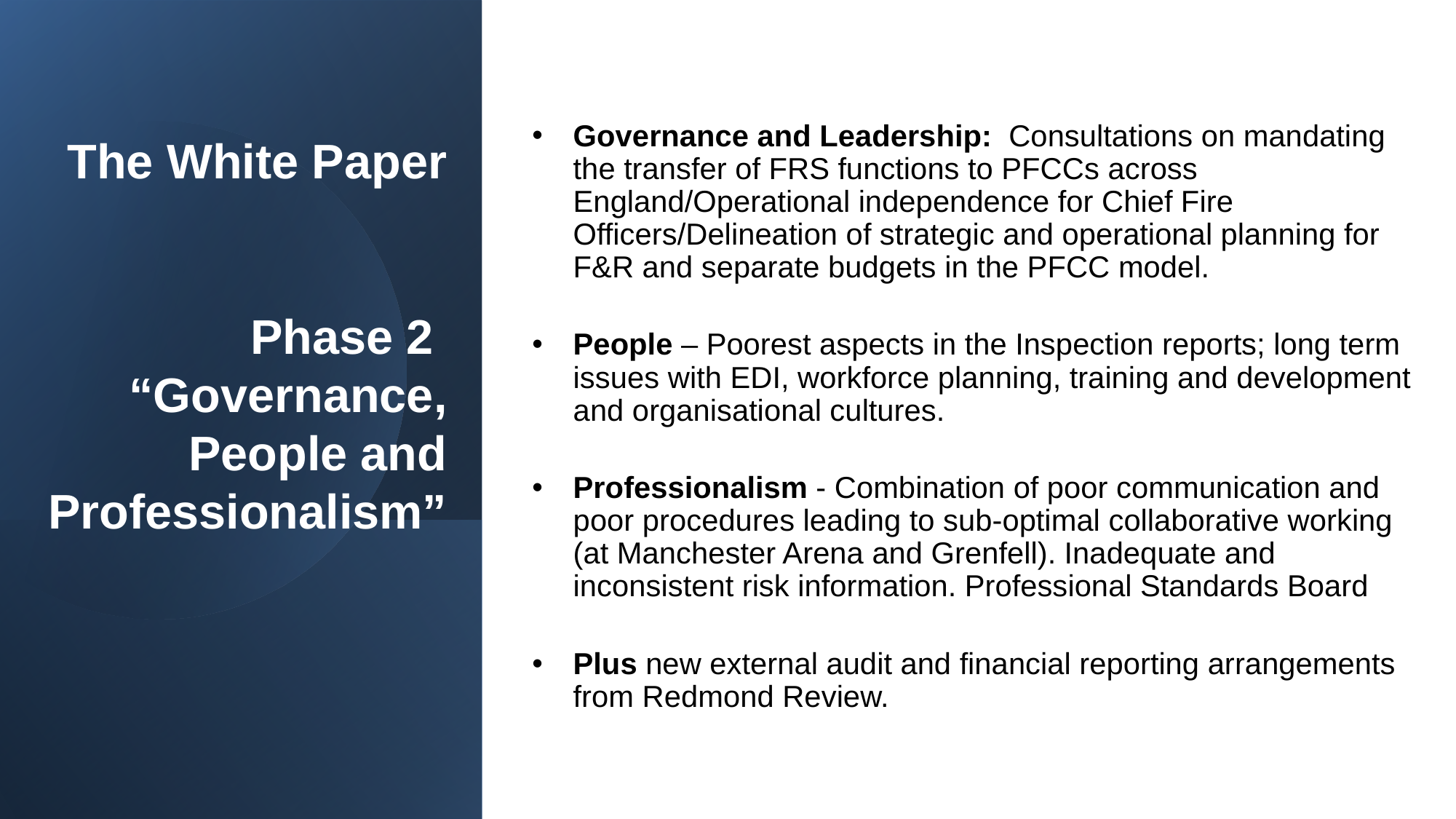

# The White Paper Phase 2  “Governance, People and Professionalism”

Governance and Leadership:  Consultations on mandating the transfer of FRS functions to PFCCs across England/Operational independence for Chief Fire Officers/Delineation of strategic and operational planning for F&R and separate budgets in the PFCC model.

People – Poorest aspects in the Inspection reports; long term issues with EDI, workforce planning, training and development and organisational cultures.

Professionalism - Combination of poor communication and poor procedures leading to sub-optimal collaborative working (at Manchester Arena and Grenfell). Inadequate and inconsistent risk information. Professional Standards Board

Plus new external audit and financial reporting arrangements from Redmond Review.